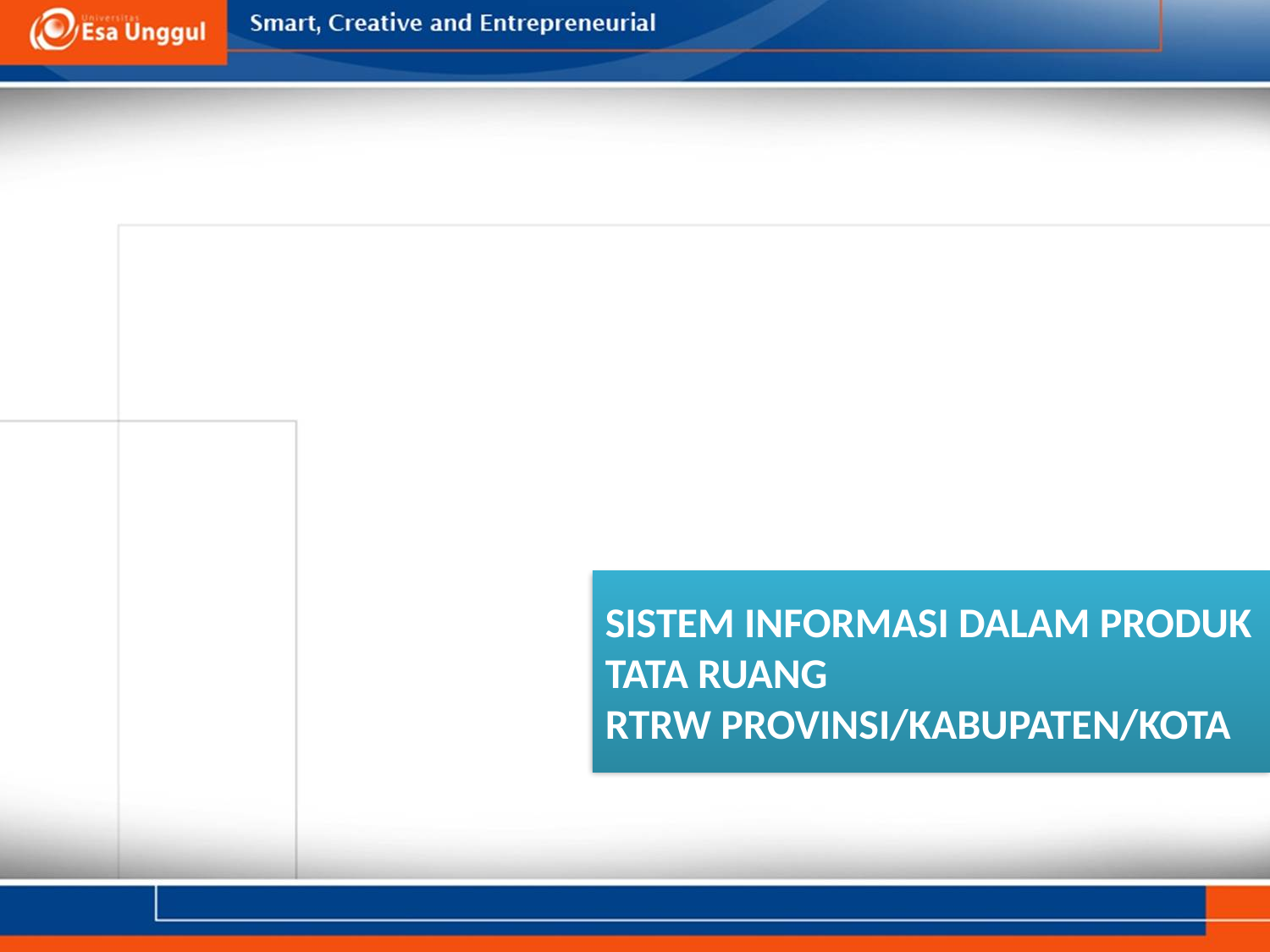

#
SISTEM INFORMASI DALAM PRODUK TATA RUANG
RTRW PROVINSI/KABUPATEN/KOTA